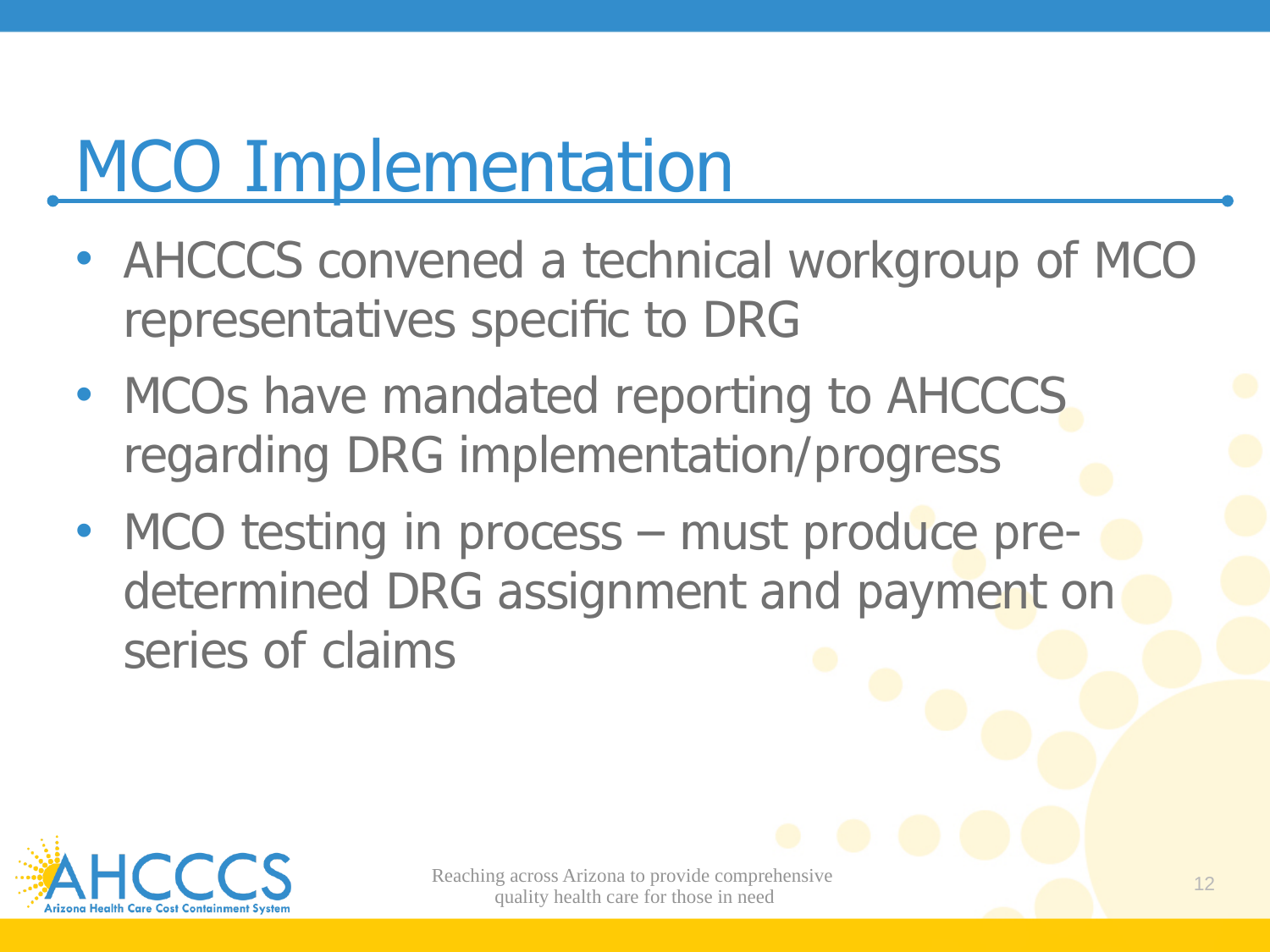

# MCO Implementation
AHCCCS convened a technical workgroup of MCO representatives specific to DRG
MCOs have mandated reporting to AHCCCS regarding DRG implementation/progress
MCO testing in process – must produce pre-determined DRG assignment and payment on series of claims

Reaching across Arizona to provide comprehensive
quality health care for those in need
12